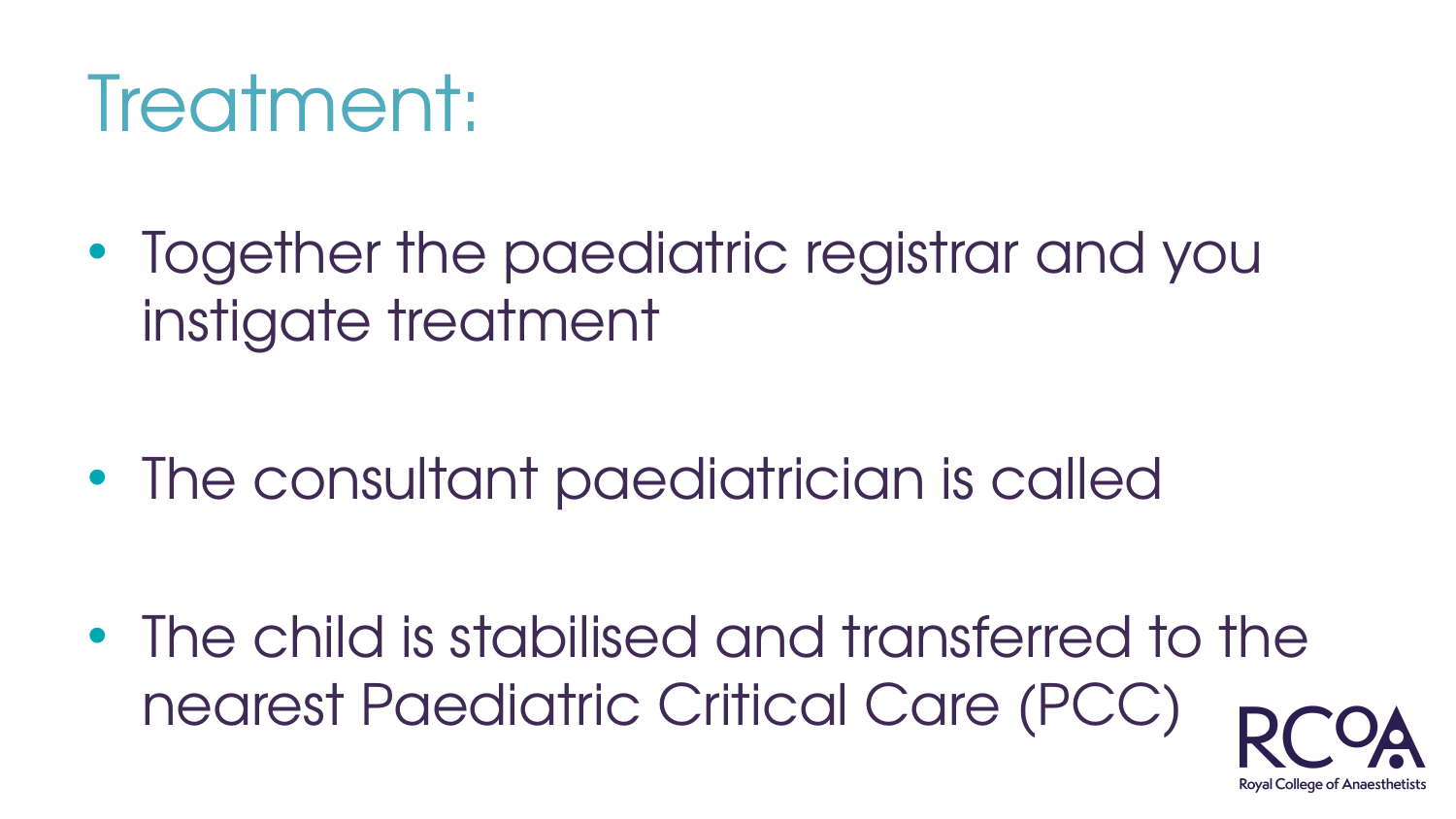

# Treatment:
Together the paediatric registrar and you instigate treatment

The consultant paediatrician is called

The child is stabilised and transferred to the nearest Paediatric Critical Care (PCC)